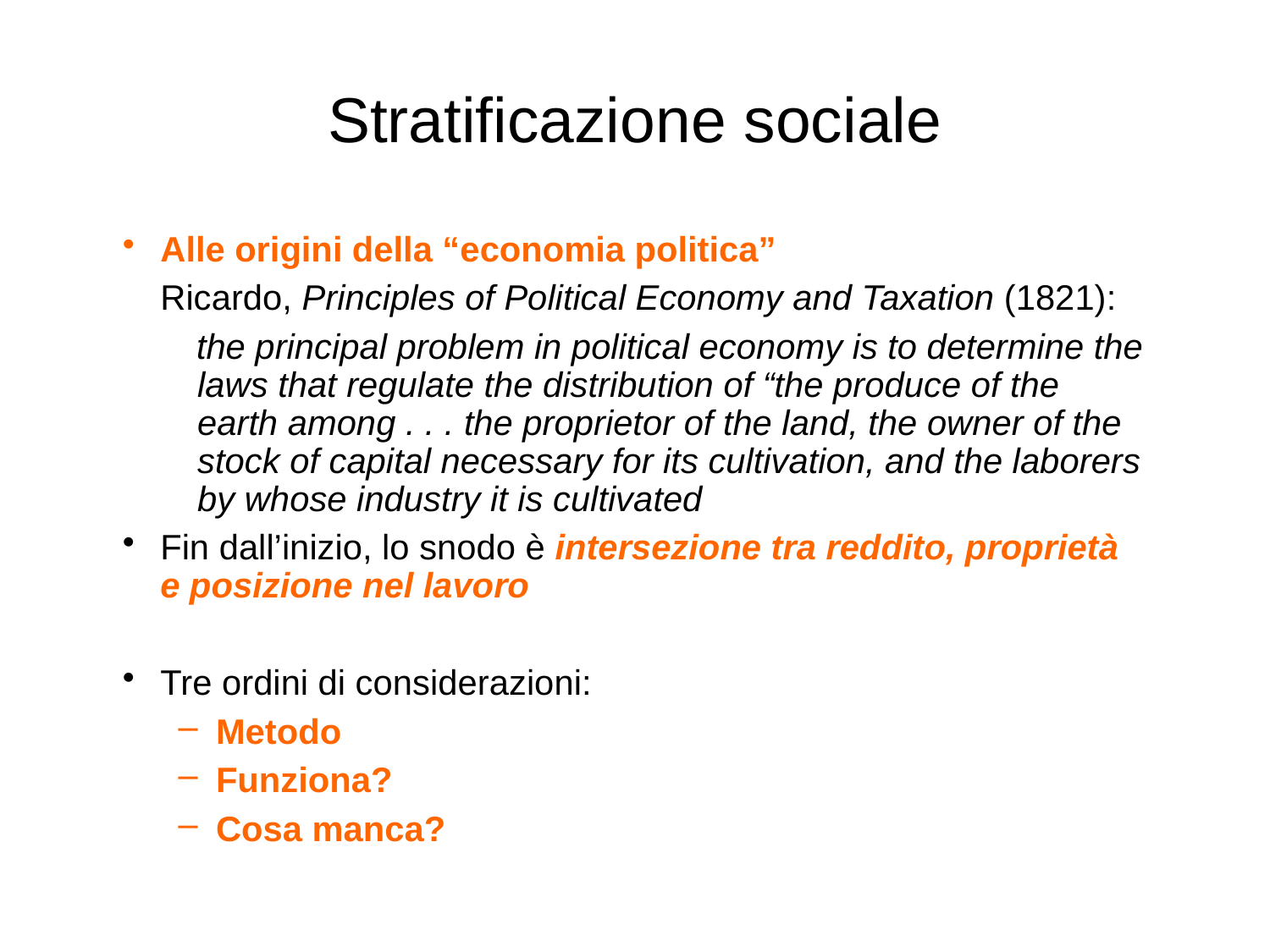

# Stratificazione sociale
Alle origini della “economia politica”
	Ricardo, Principles of Political Economy and Taxation (1821):
the principal problem in political economy is to determine the laws that regulate the distribution of “the produce of the earth among . . . the proprietor of the land, the owner of the stock of capital necessary for its cultivation, and the laborers by whose industry it is cultivated
Fin dall’inizio, lo snodo è intersezione tra reddito, proprietà e posizione nel lavoro

Tre ordini di considerazioni:
Metodo
Funziona?
Cosa manca?